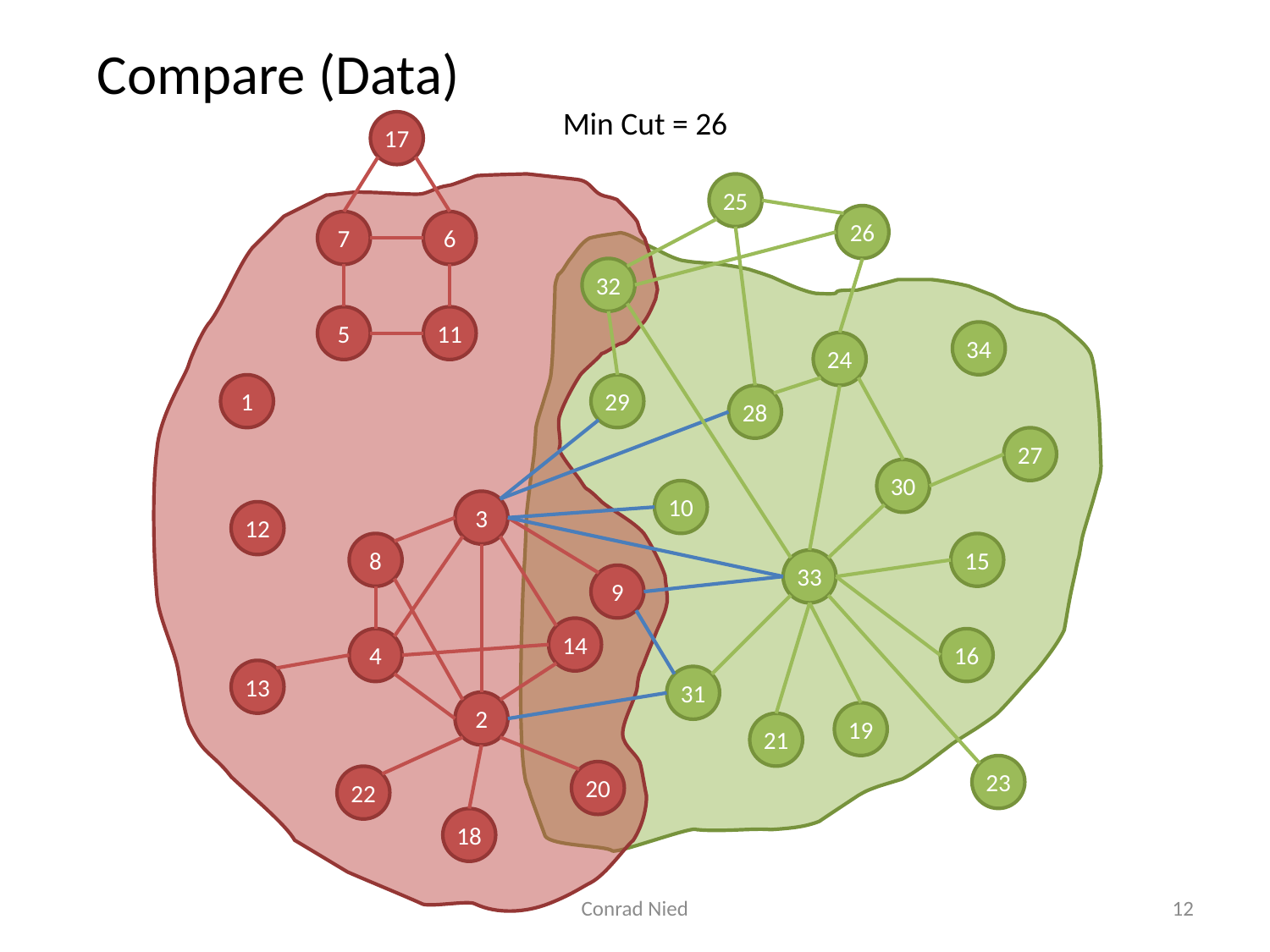

Compare (Data)
Min Cut = 26
17

25
26
7
6

32
5
11
34
24
1
29
28
27
30
10
3
12
8
15
33
9
14
4
16
13
31
2
19
21
23
20
22
18
Conrad Nied
12